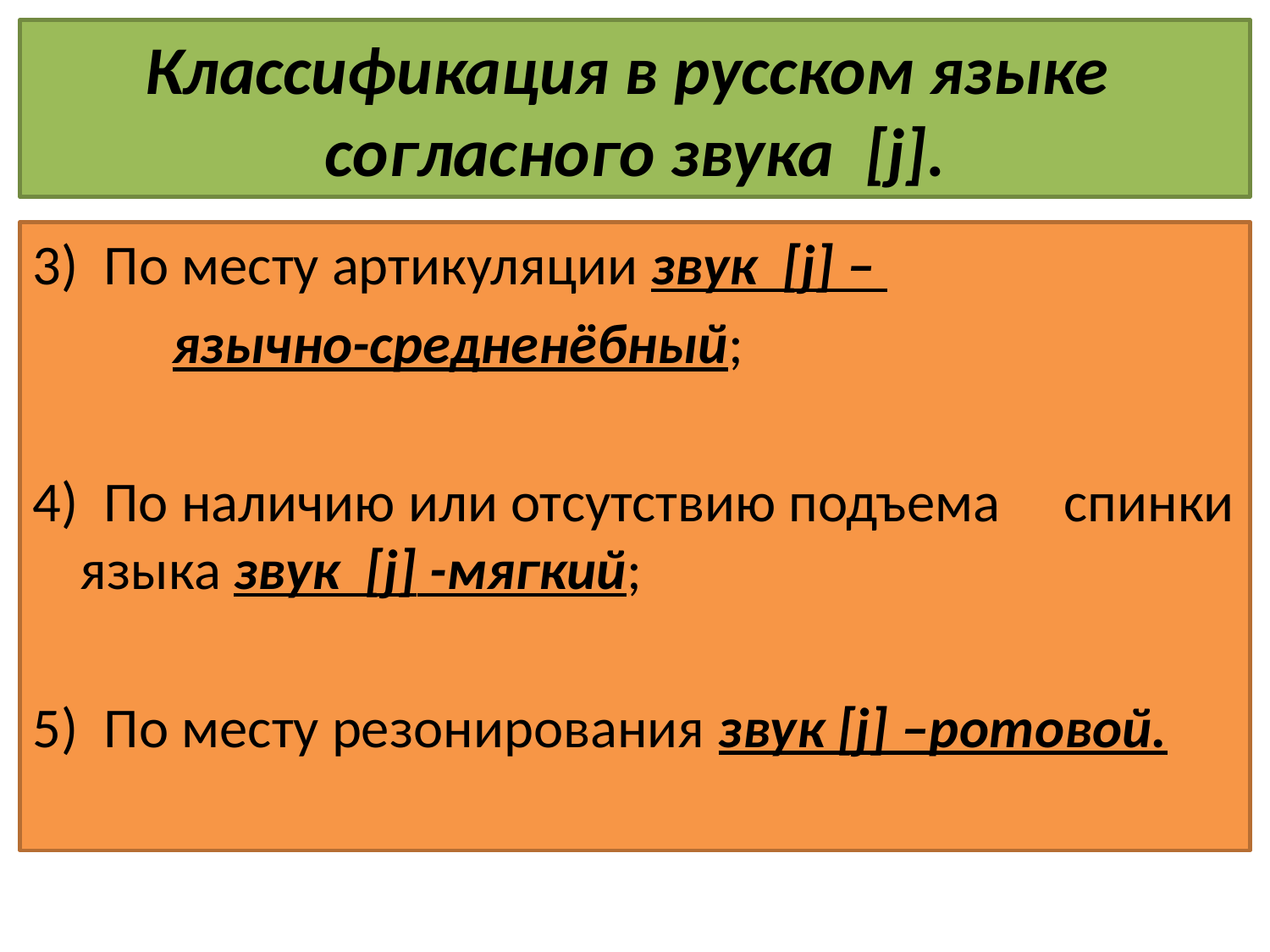

# Классификация в русском языке согласного звука  [j].
По месту артикуляции звук  [j] –
           язычно-средненёбный;

4)  По наличию или отсутствию подъема     спинки языка звук  [j] -мягкий;

По месту резонирования звук [j] –ротовой.